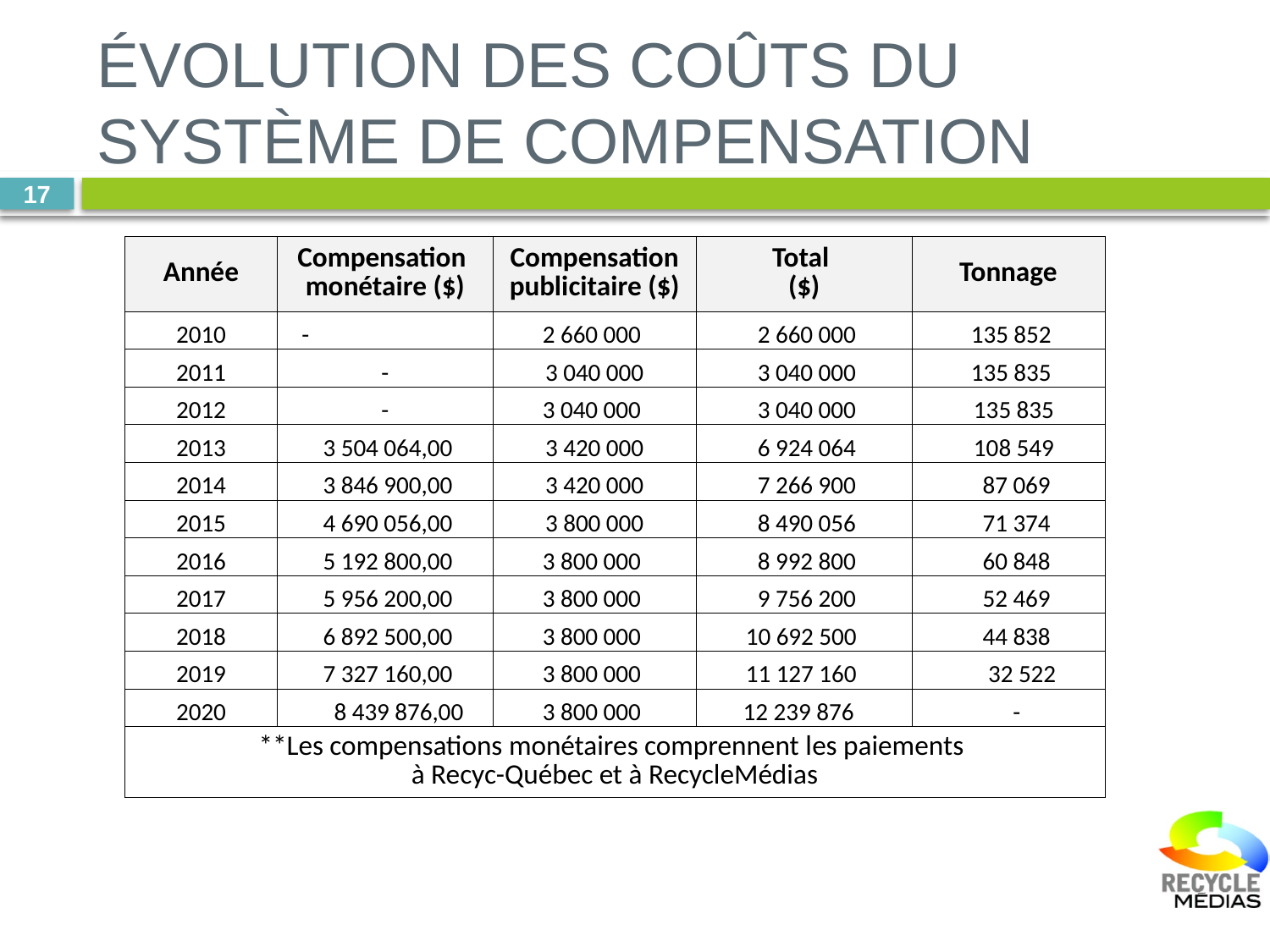

# Évolution des coûts du système de compensation
17
| Année | Compensation monétaire ($) | Compensation publicitaire ($) | Total ($) | Tonnage |
| --- | --- | --- | --- | --- |
| 2010 | - | 2 660 000 | 2 660 000 | 135 852 |
| 2011 | - | 3 040 000 | 3 040 000 | 135 835 |
| 2012 | - | 3 040 000 | 3 040 000 | 135 835 |
| 2013 | 3 504 064,00 | 3 420 000 | 6 924 064 | 108 549 |
| 2014 | 3 846 900,00 | 3 420 000 | 7 266 900 | 87 069 |
| 2015 | 4 690 056,00 | 3 800 000 | 8 490 056 | 71 374 |
| 2016 | 5 192 800,00 | 3 800 000 | 8 992 800 | 60 848 |
| 2017 | 5 956 200,00 | 3 800 000 | 9 756 200 | 52 469 |
| 2018 | 6 892 500,00 | 3 800 000 | 10 692 500 | 44 838 |
| 2019 | 7 327 160,00 | 3 800 000 | 11 127 160 | 32 522 |
| 2020 | 8 439 876,00 | 3 800 000 | 12 239 876 | - |
| \*\*Les compensations monétaires comprennent les paiements à Recyc-Québec et à RecycleMédias |  |  |  |  |